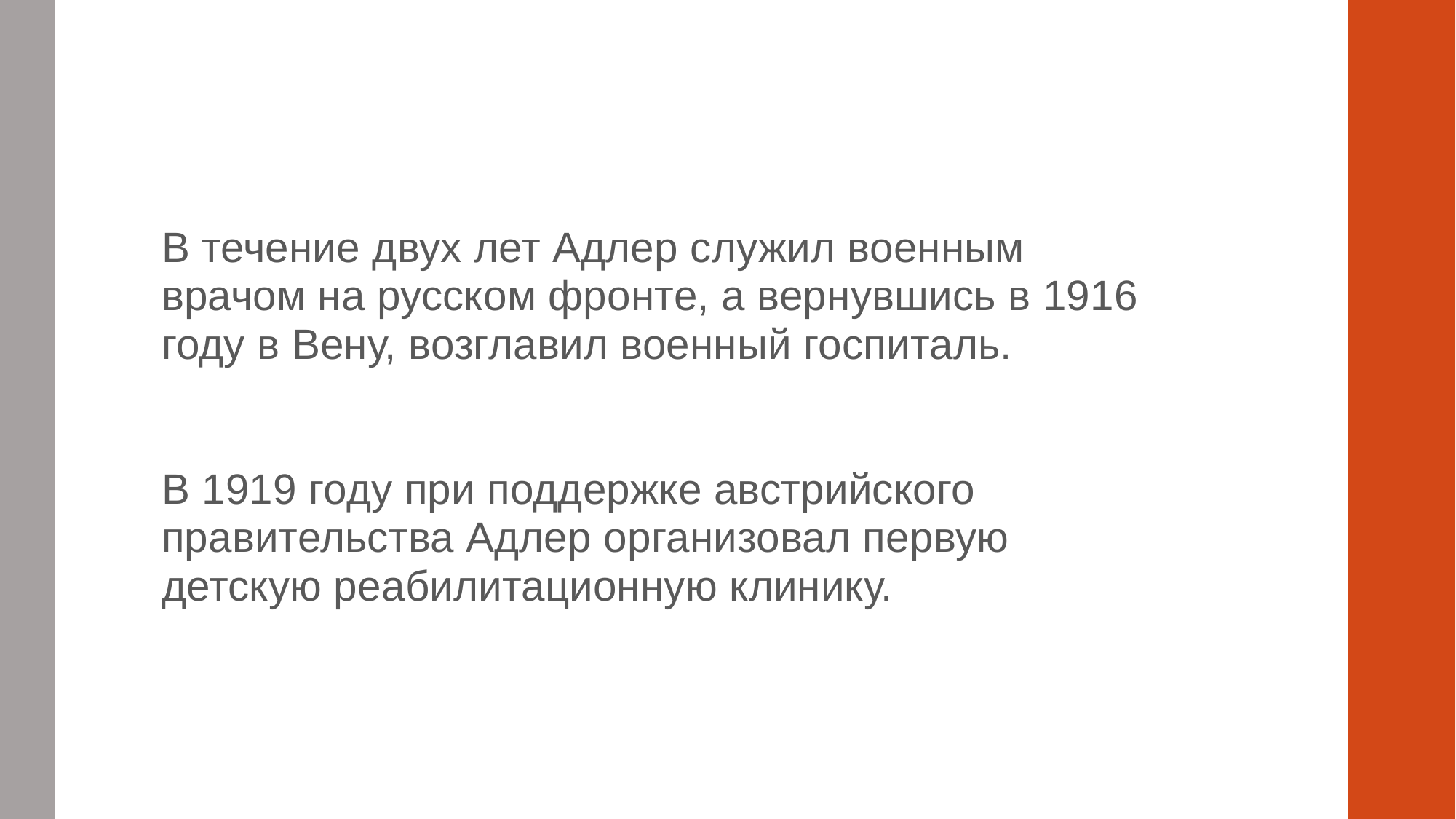

В течение двух лет Адлер служил военным врачом на русском фронте, а вернувшись в 1916 году в Вену, возглавил военный госпиталь.

В 1919 году при поддержке австрийского правительства Адлер организовал первую детскую реабилитационную клинику.